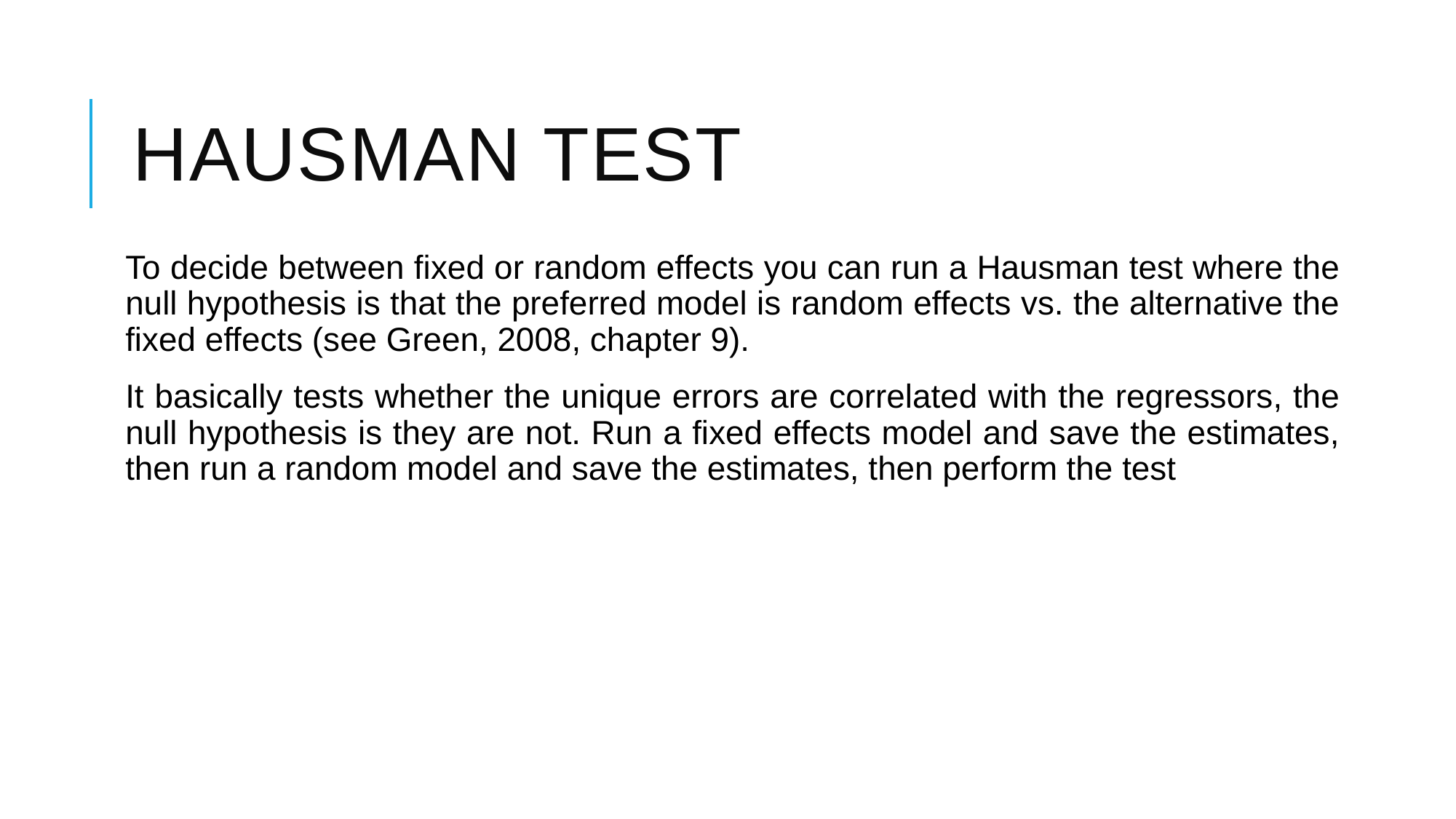

# Hausman test
To decide between fixed or random effects you can run a Hausman test where the null hypothesis is that the preferred model is random effects vs. the alternative the fixed effects (see Green, 2008, chapter 9).
It basically tests whether the unique errors are correlated with the regressors, the null hypothesis is they are not. Run a fixed effects model and save the estimates, then run a random model and save the estimates, then perform the test